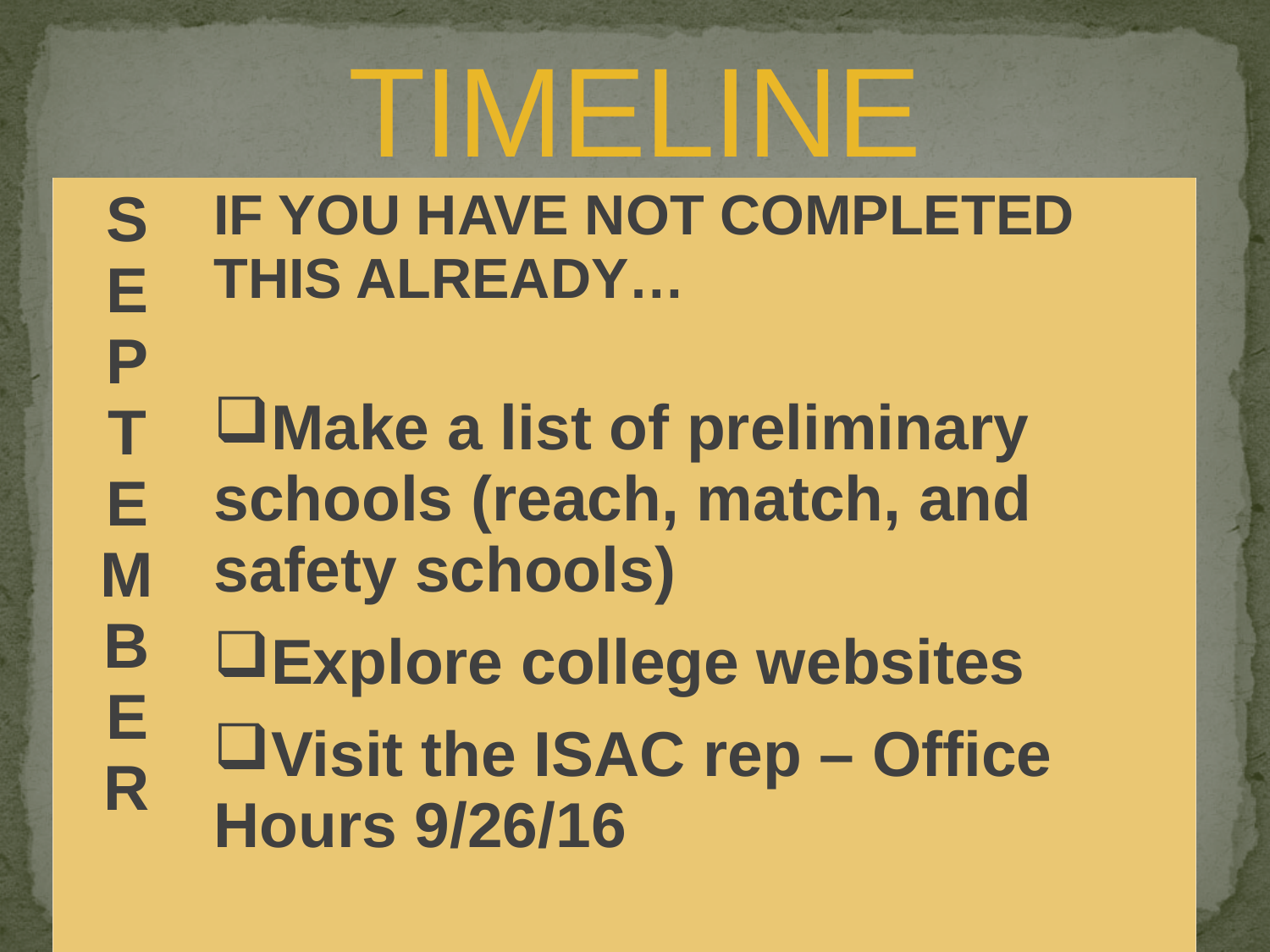

# TIMELINE
| S E P T E M B E R | IF YOU HAVE NOT COMPLETED THIS ALREADY… Make a list of preliminary schools (reach, match, and safety schools) Explore college websites Visit the ISAC rep – Office Hours 9/26/16 |
| --- | --- |